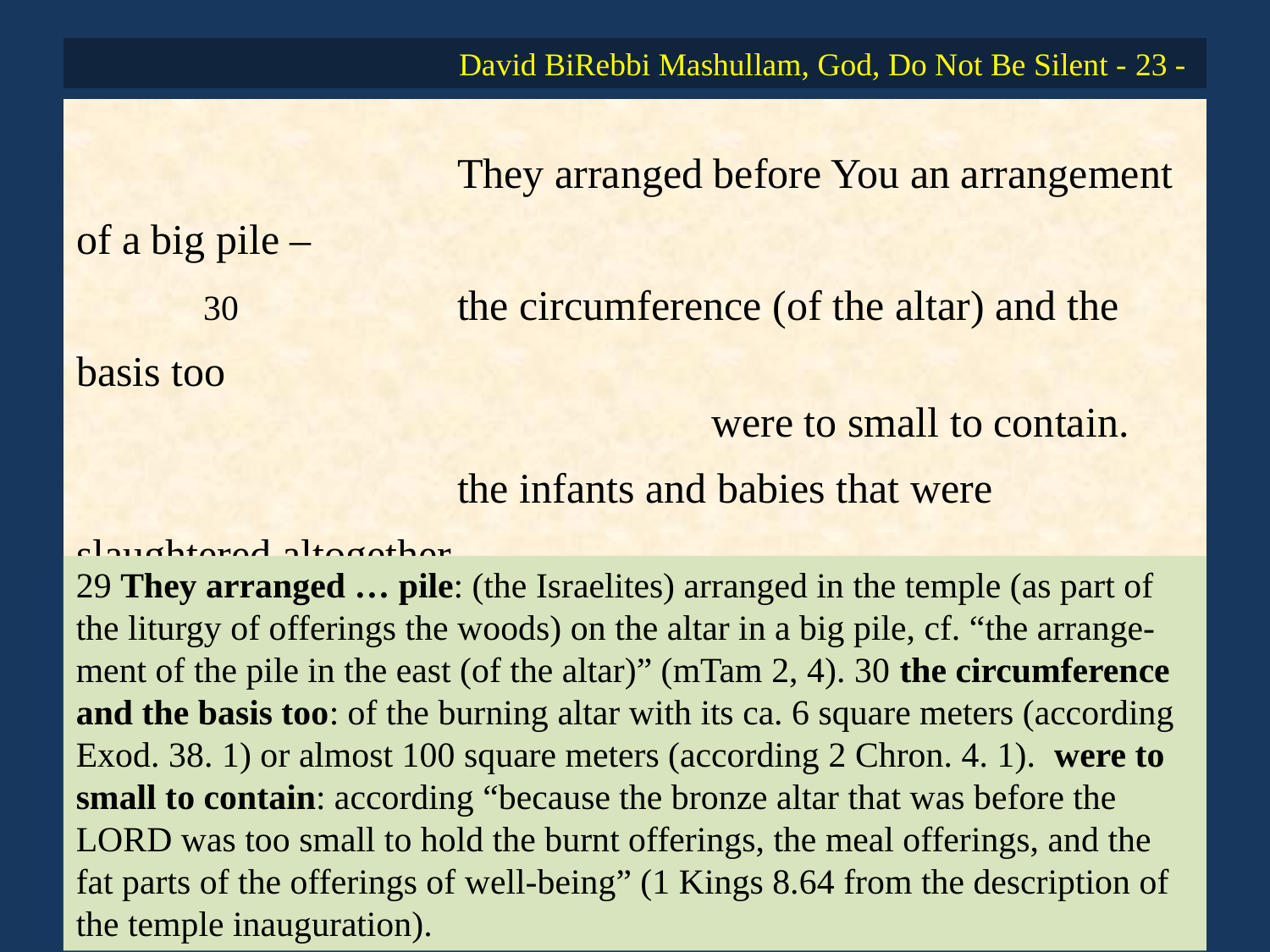

# David BiRebbi Mashullam, God, Do Not Be Silent - 23 -

			They arranged before You an arrangement of a big pile –
	30		the circumference (of the altar) and the basis too
					were to small to contain.
			the infants and babies that were slaughtered altogether
					as fire offering –
			Your fire offering shall turn to ashes
					to remember all the oblations for You. Sela.

29 They arranged … pile: (the Israelites) arranged in the temple (as part of the liturgy of offerings the woods) on the altar in a big pile, cf. “the arrange-ment of the pile in the east (of the altar)” (mTam 2, 4). 30 the circumference and the basis too: of the burning altar with its ca. 6 square meters (according Exod. 38. 1) or almost 100 square meters (according 2 Chron. 4. 1).  were to small to contain: according “because the bronze altar that was before the LORD was too small to hold the burnt offerings, the meal offerings, and the fat parts of the offerings of well-being” (1 Kings 8.64 from the description of the temple inauguration).